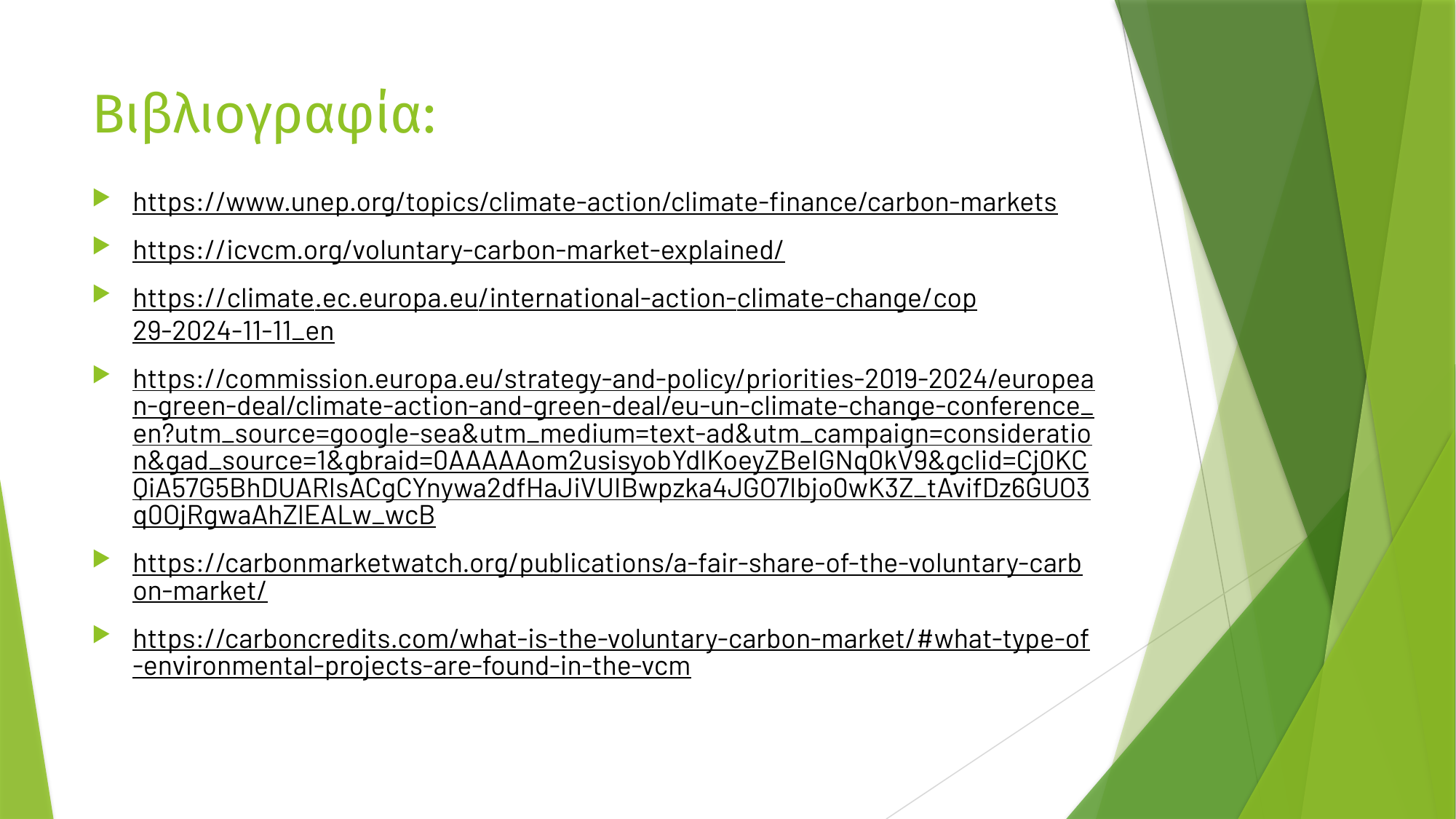

# Βιβλιογραφία:
https://www.unep.org/topics/climate-action/climate-finance/carbon-markets
https://icvcm.org/voluntary-carbon-market-explained/
https://climate.ec.europa.eu/international-action-climate-change/cop29-2024-11-11_en
https://commission.europa.eu/strategy-and-policy/priorities-2019-2024/european-green-deal/climate-action-and-green-deal/eu-un-climate-change-conference_en?utm_source=google-sea&utm_medium=text-ad&utm_campaign=consideration&gad_source=1&gbraid=0AAAAAom2usisyobYdlKoeyZBeIGNq0kV9&gclid=Cj0KCQiA57G5BhDUARIsACgCYnywa2dfHaJiVUIBwpzka4JGO7Ibjo0wK3Z_tAvifDz6GUO3q0OjRgwaAhZlEALw_wcB
https://carbonmarketwatch.org/publications/a-fair-share-of-the-voluntary-carbon-market/
https://carboncredits.com/what-is-the-voluntary-carbon-market/#what-type-of-environmental-projects-are-found-in-the-vcm